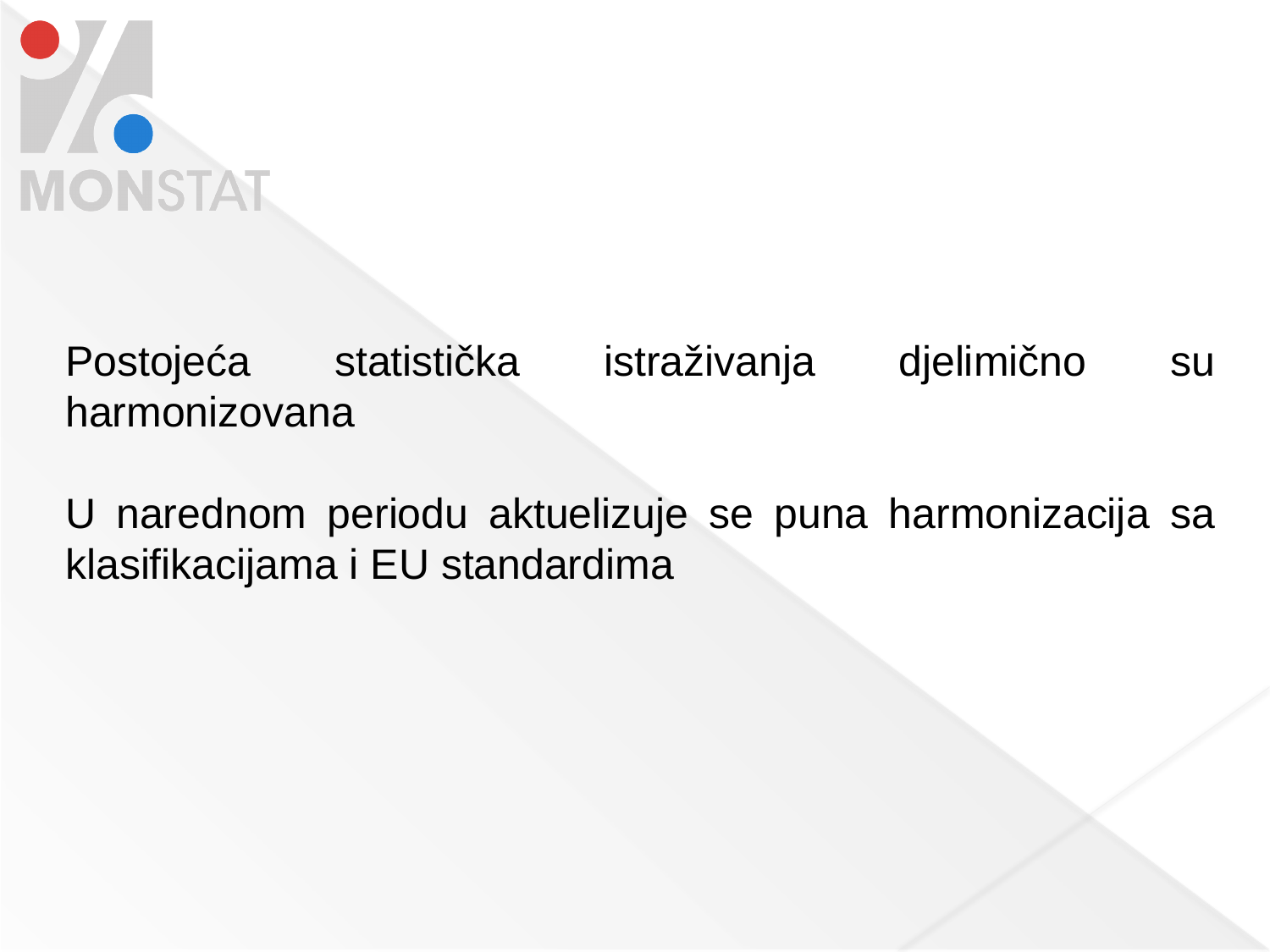

Postojeća statistička istraživanja djelimično su harmonizovana

U narednom periodu aktuelizuje se puna harmonizacija sa klasifikacijama i EU standardima